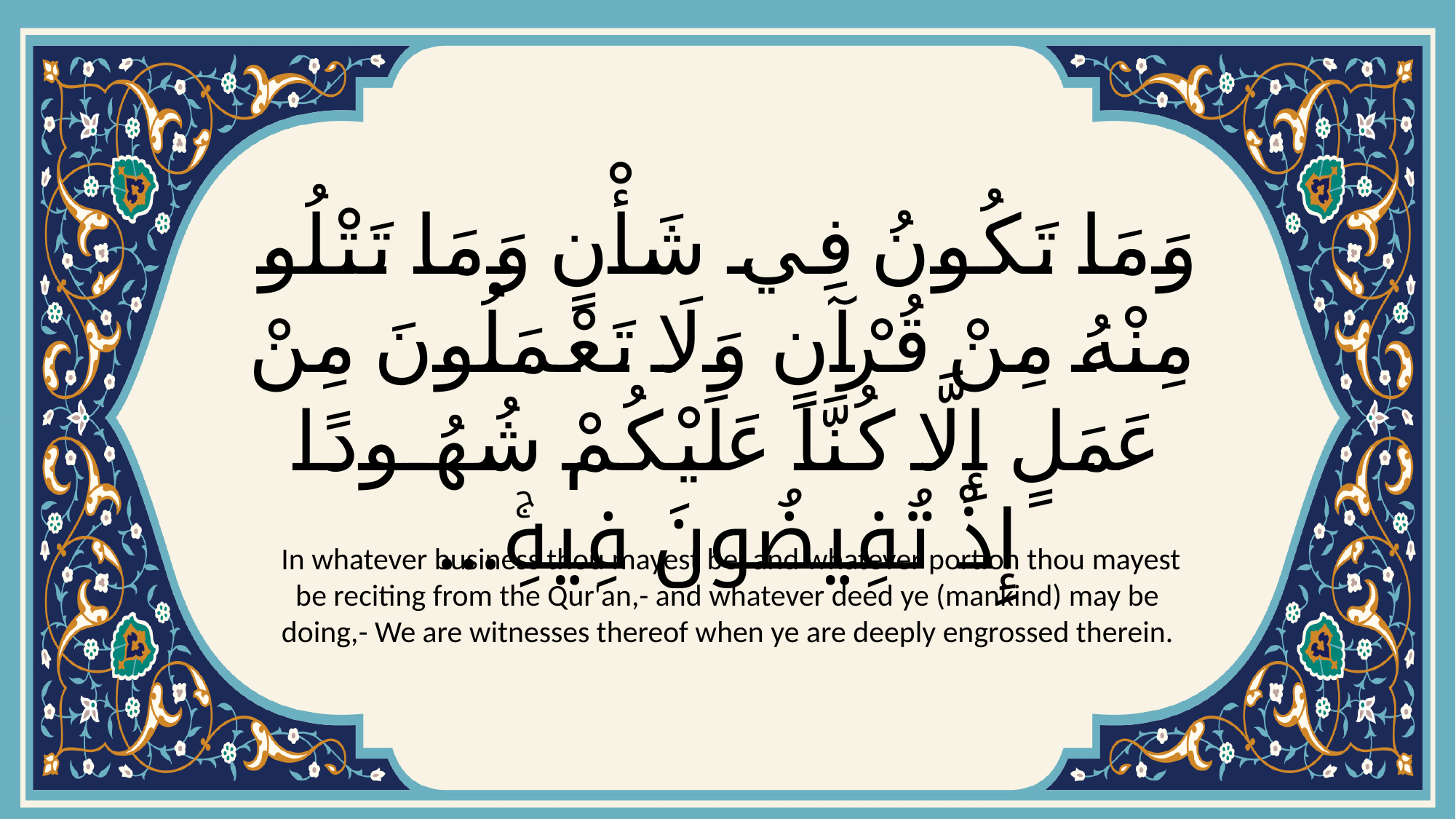

# وَمَا تَكُونُ فِي شَأْنٍ وَمَا تَتْلُو مِنْهُ مِنْ قُرْآنٍ وَلَا تَعْمَلُونَ مِنْ عَمَلٍ إِلَّا كُنَّا عَلَيْكُمْ شُهُودًا إِذْ تُفِيضُونَ فِيهِۚ...
 In whatever business thou mayest be, and whatever portion thou mayest be reciting from the Qur'an,- and whatever deed ye (mankind) may be doing,- We are witnesses thereof when ye are deeply engrossed therein.